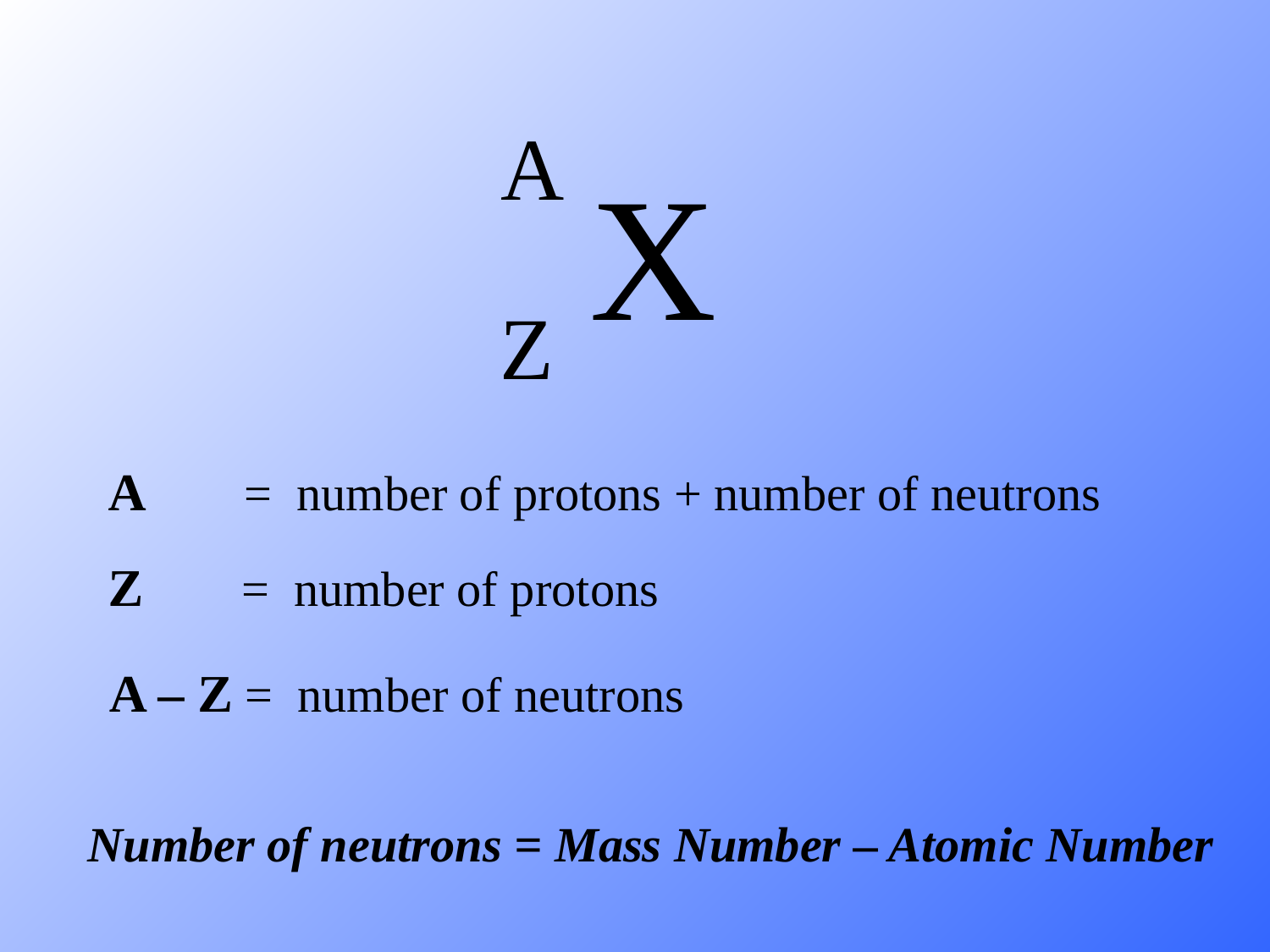

A
X
Z
A        =  number of protons + number of neutrons
Z        =  number of protons
A – Z =  number of neutrons
Number of neutrons = Mass Number – Atomic Number